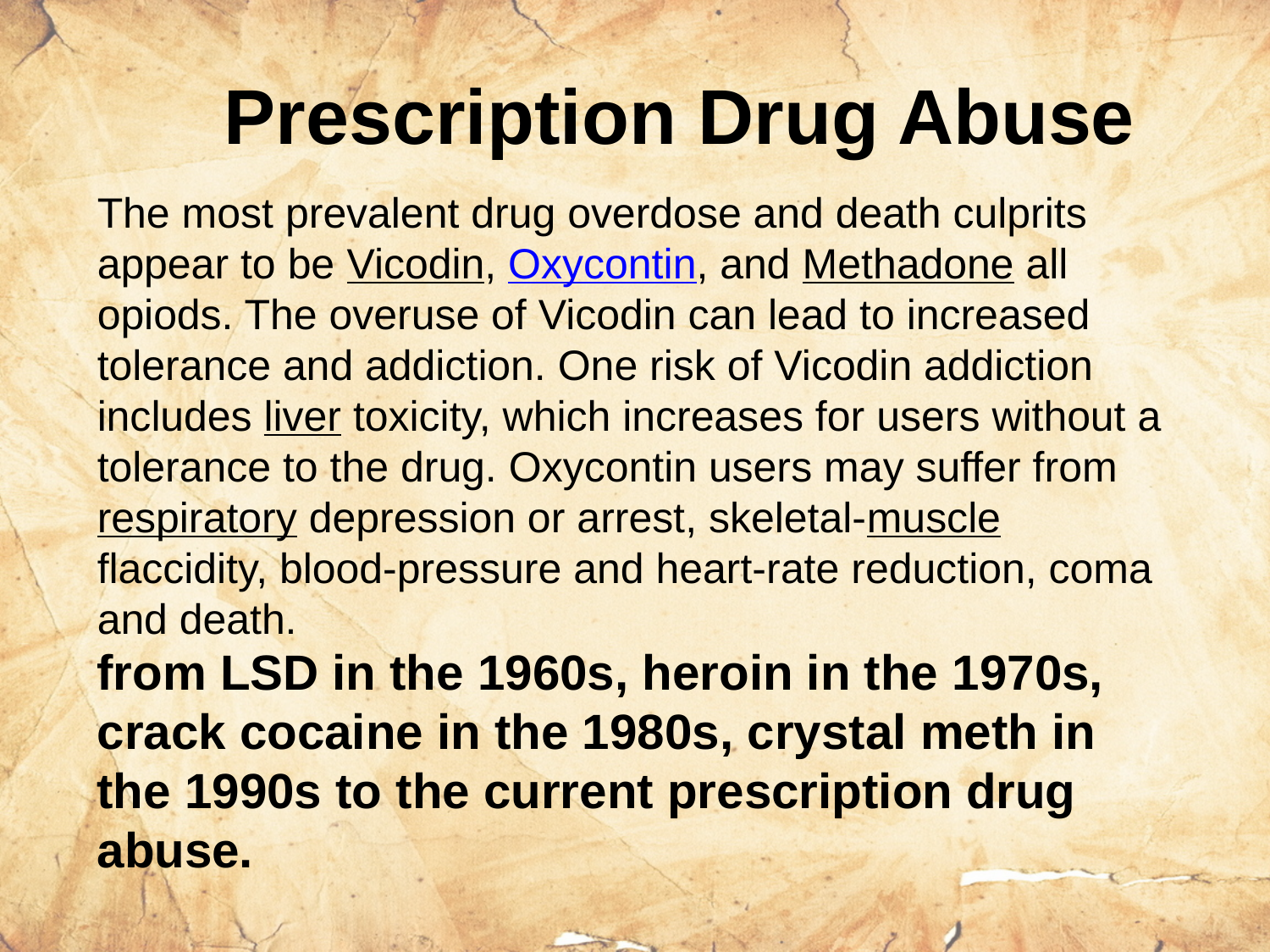

Prescription Drug Abuse
The most prevalent drug overdose and death culprits appear to be Vicodin, Oxycontin, and Methadone all opiods. The overuse of Vicodin can lead to increased tolerance and addiction. One risk of Vicodin addiction includes liver toxicity, which increases for users without a tolerance to the drug. Oxycontin users may suffer from respiratory depression or arrest, skeletal-muscle flaccidity, blood-pressure and heart-rate reduction, coma and death.
from LSD in the 1960s, heroin in the 1970s, crack cocaine in the 1980s, crystal meth in the 1990s to the current prescription drug abuse.